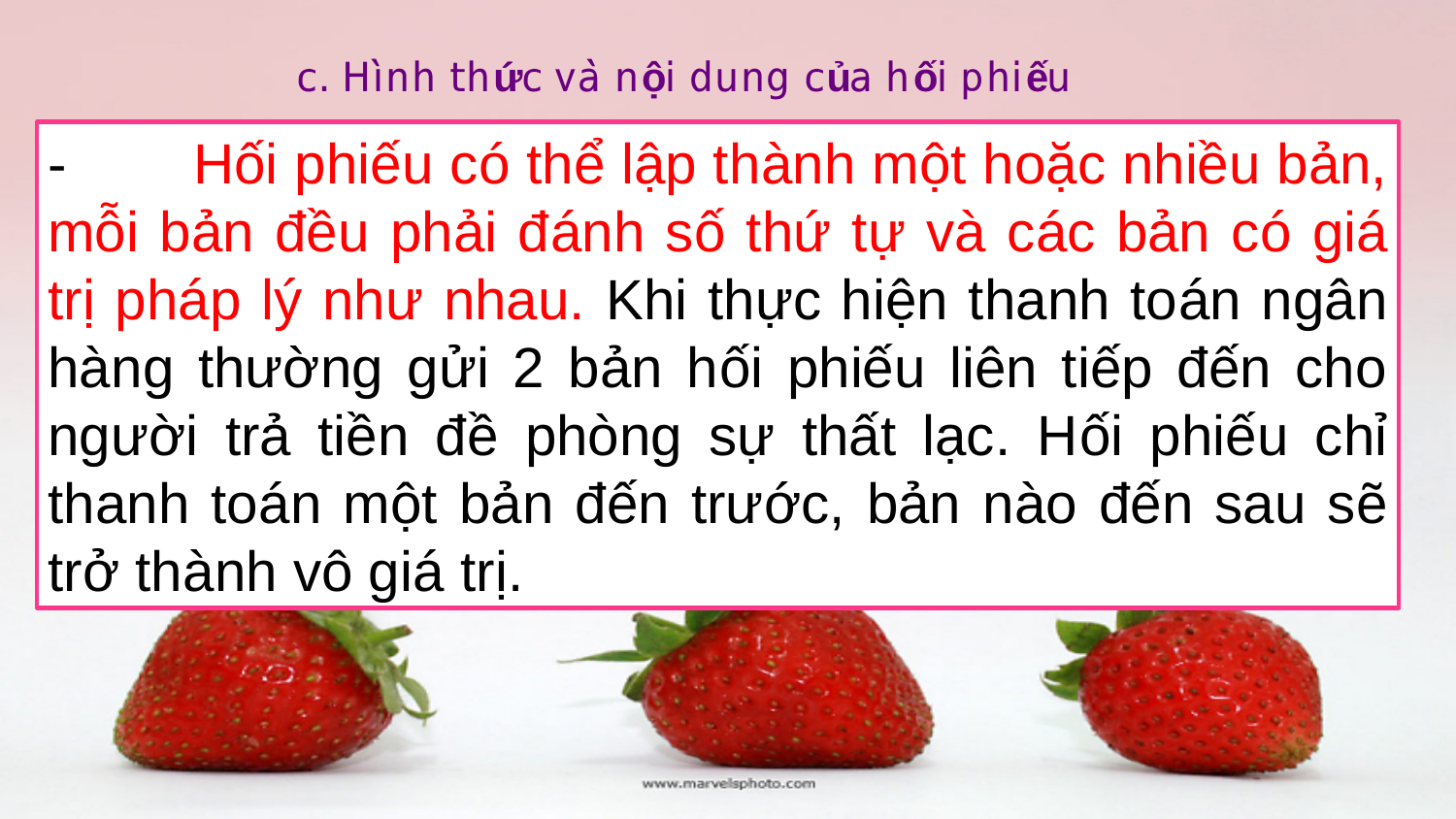

c. Hình thức và nội dung của hối phiếu
-	Hối phiếu có thể lập thành một hoặc nhiều bản, mỗi bản đều phải đánh số thứ tự và các bản có giá trị pháp lý như nhau. Khi thực hiện thanh toán ngân hàng thường gửi 2 bản hối phiếu liên tiếp đến cho người trả tiền đề phòng sự thất lạc. Hối phiếu chỉ thanh toán một bản đến trước, bản nào đến sau sẽ trở thành vô giá trị.